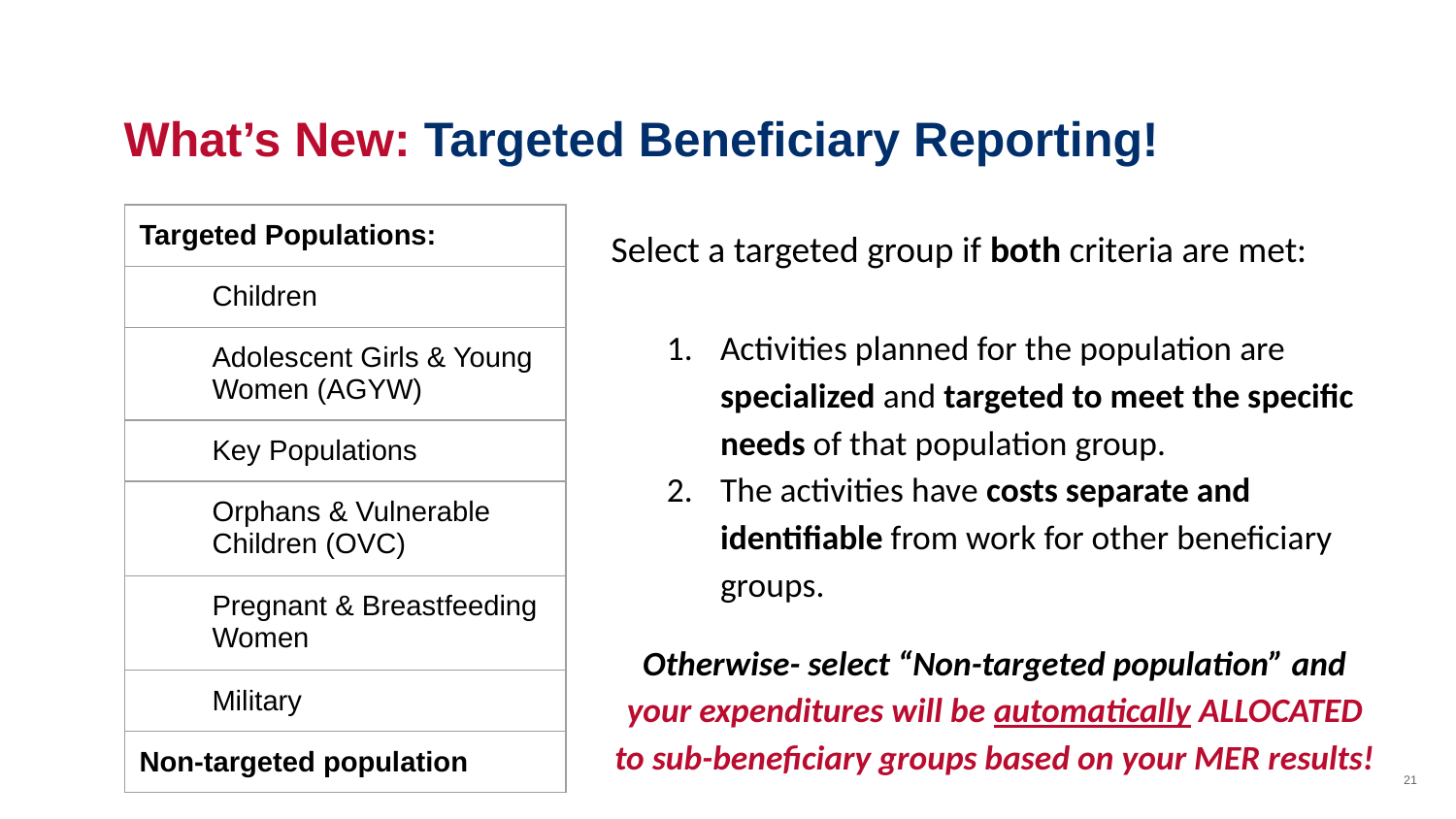

# What’s New: Targeted Beneficiary Reporting!
Select a targeted group if both criteria are met:

Activities planned for the population are specialized and targeted to meet the specific needs of that population group.
The activities have costs separate and identifiable from work for other beneficiary groups.

Otherwise- select “Non-targeted population” and your expenditures will be automatically ALLOCATED to sub-beneficiary groups based on your MER results!

| Targeted Populations: |
| --- |
| Children |
| Adolescent Girls & Young Women (AGYW) |
| Key Populations |
| Orphans & Vulnerable Children (OVC) |
| Pregnant & Breastfeeding Women |
| Military |
| Non-targeted population |
21